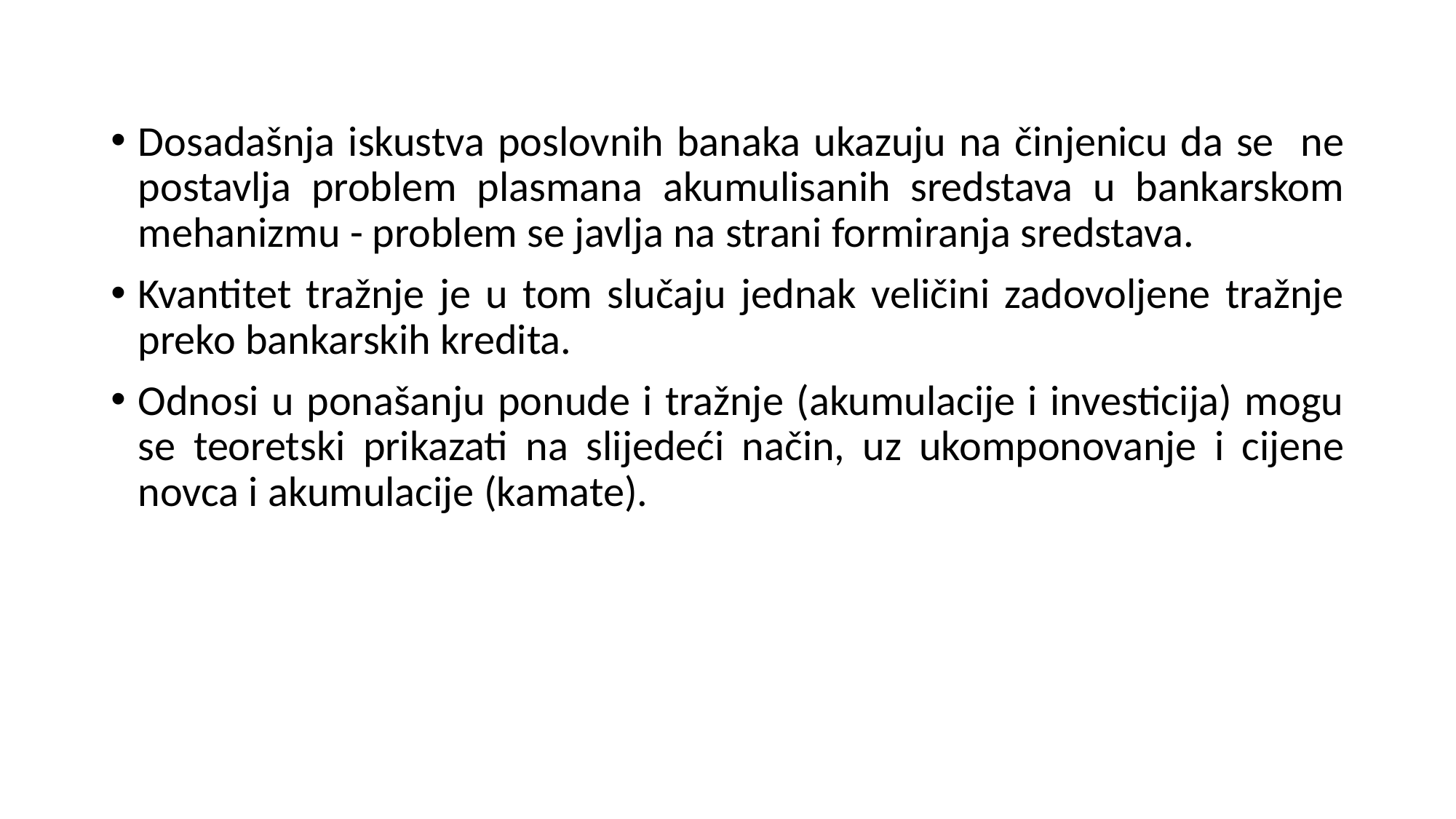

Dosadašnja iskustva poslovnih banaka ukazuju na činjenicu da se  ne postavlja problem plasmana akumulisanih sredstava u bankarskom mehanizmu - problem se javlja na strani formiranja sredstava.
Kvantitet tražnje je u tom slučaju jednak veličini zadovoljene tražnje preko bankarskih kredita.
Odnosi u ponašanju ponude i tražnje (akumulacije i investicija) mogu se teoretski prikazati na slijedeći način, uz ukomponovanje i cijene novca i akumulacije (kamate).